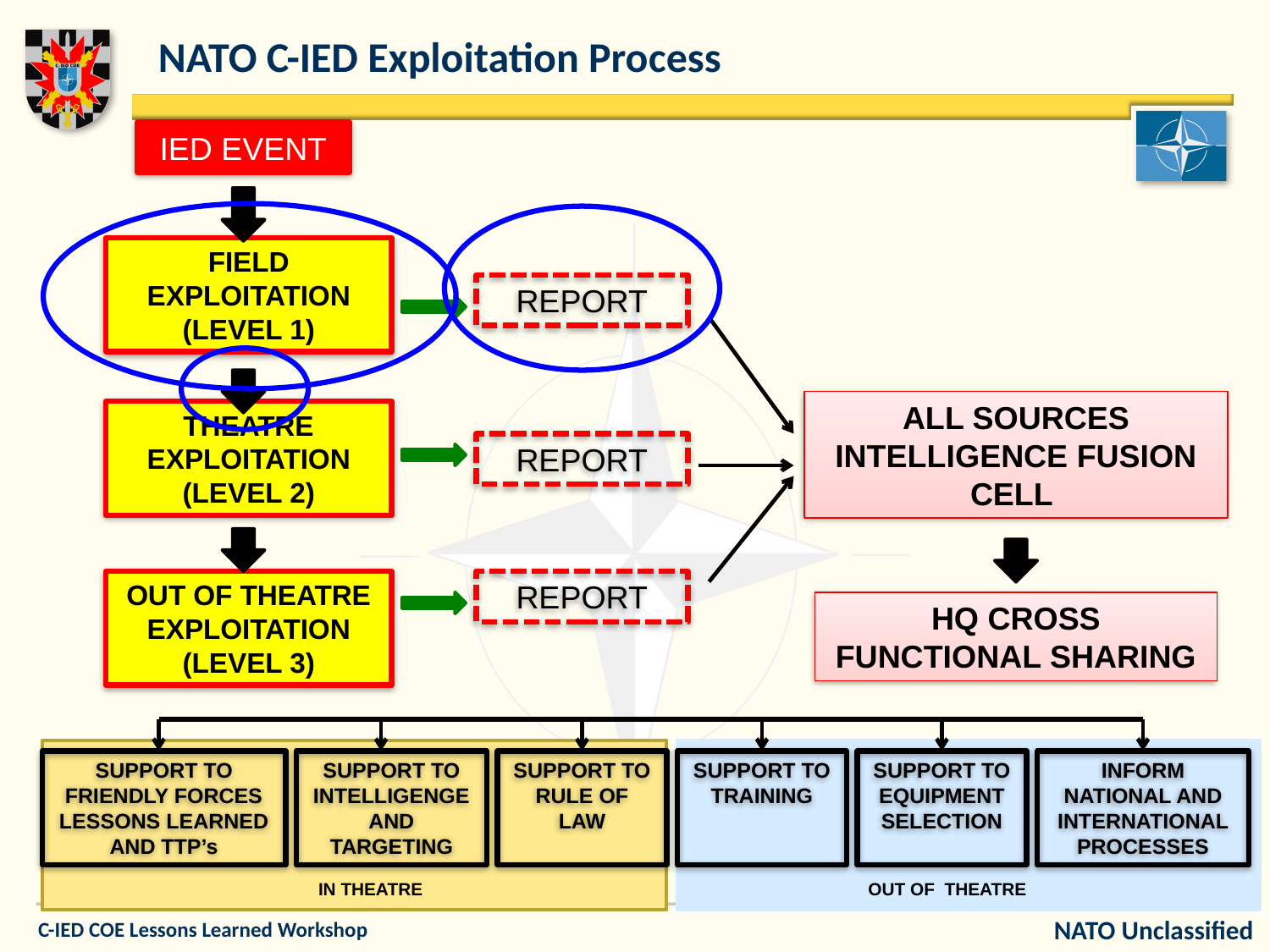

# NATO C-IED Exploitation Process
IED EVENT

FIELD EXPLOITATION (LEVEL 1)
REPORT

ALL SOURCES INTELLIGENCE FUSION CELL
THEATRE EXPLOITATION (LEVEL 2)
REPORT

REPORT
OUT OF THEATRE EXPLOITATION (LEVEL 3)

HQ CROSS FUNCTIONAL SHARING

SUPPORT TO FRIENDLY FORCES LESSONS LEARNED AND TTP’s
SUPPORT TO INTELLIGENGE AND TARGETING
SUPPORT TO RULE OF LAW

SUPPORT TO TRAINING

SUPPORT TO EQUIPMENT SELECTION

INFORM NATIONAL AND INTERNATIONAL PROCESSES
OUT OF  THEATRE
IN THEATRE